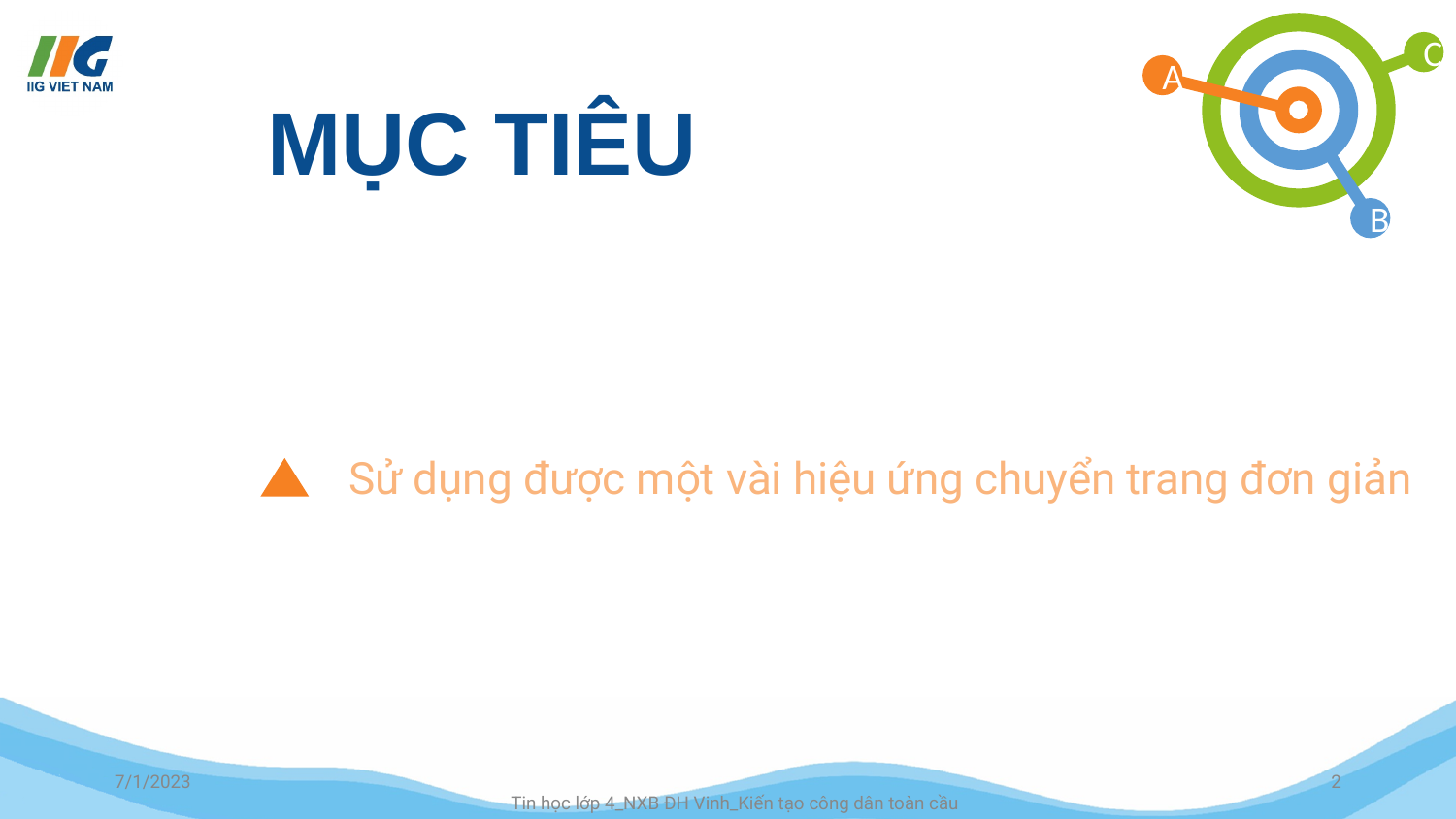

Sử dụng được một vài hiệu ứng chuyển trang đơn giản

7/1/2023
2
Tin học lớp 4_NXB ĐH Vinh_Kiến tạo công dân toàn cầu